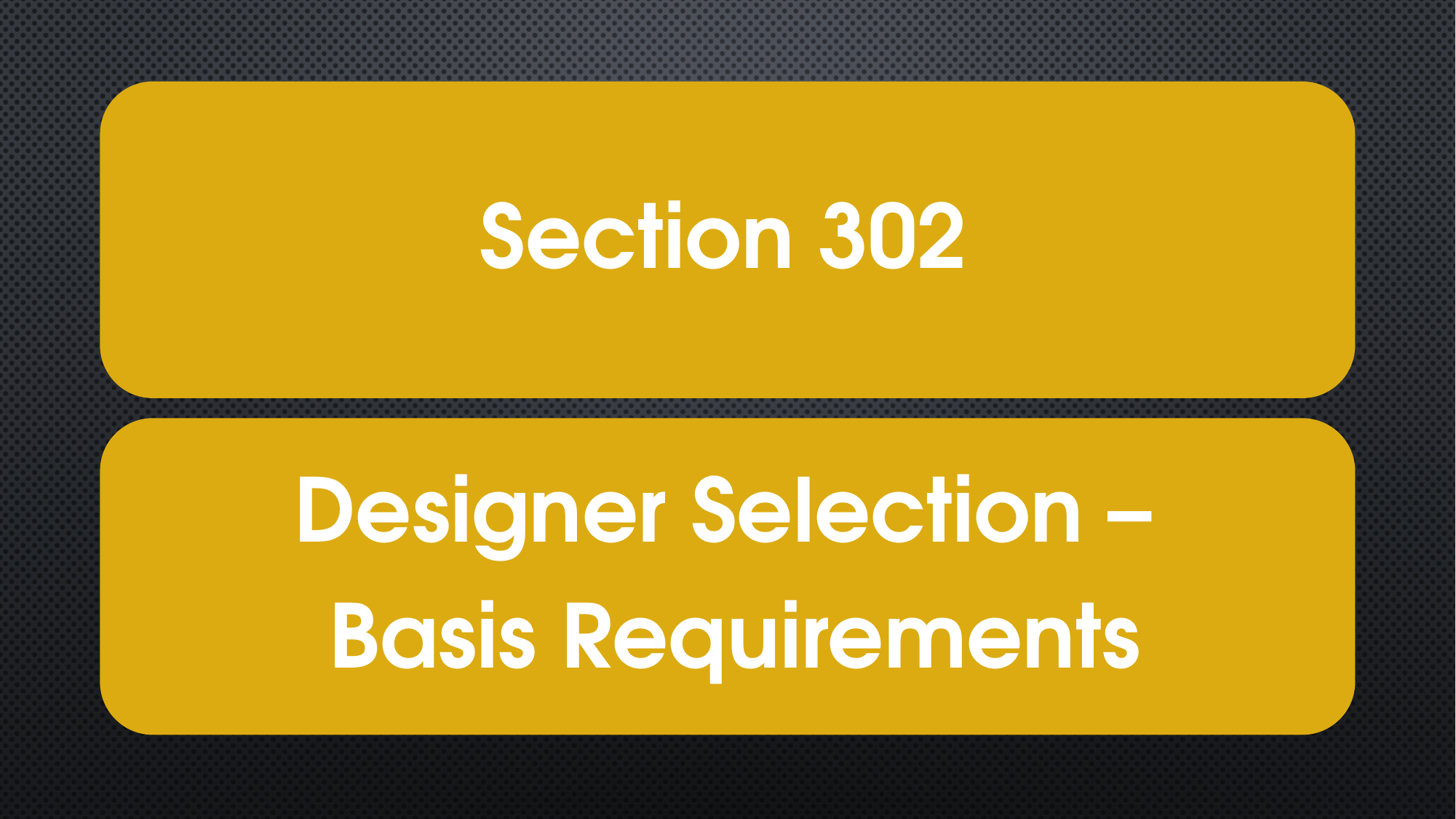

Section 302
Designer Selection –
Basis Requirements